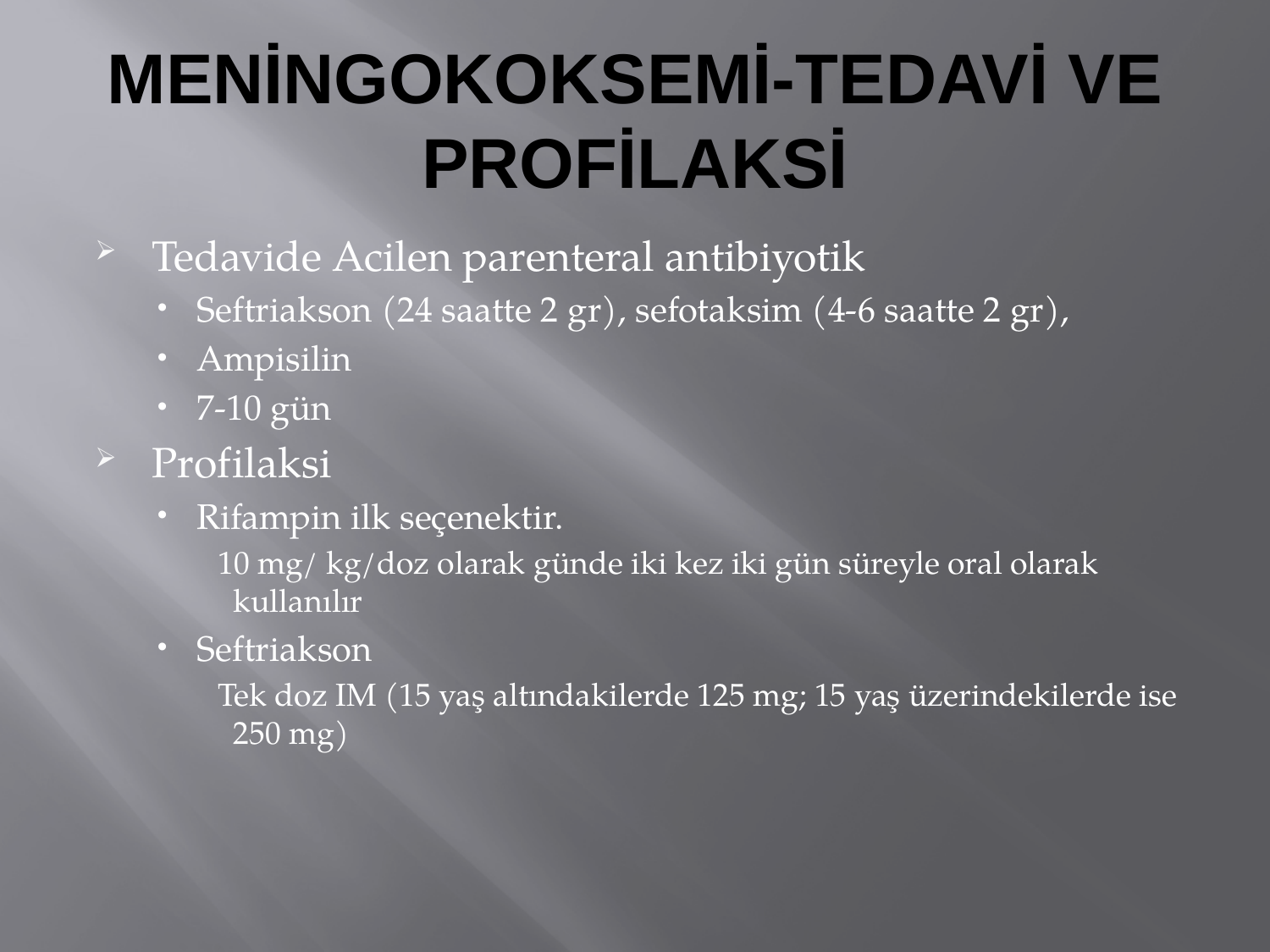

# MENİNGOKOKSEMİ-TEDAVİ VE PROFİLAKSİ
Tedavide Acilen parenteral antibiyotik
Seftriakson (24 saatte 2 gr), sefotaksim (4-6 saatte 2 gr),
Ampisilin
7-10 gün
Profilaksi
Rifampin ilk seçenektir.
  10 mg/ kg/doz olarak günde iki kez iki gün süreyle oral olarak kullanılır
Seftriakson
  Tek doz IM (15 yaş altındakilerde 125 mg; 15 yaş üzerindekilerde ise 250 mg)